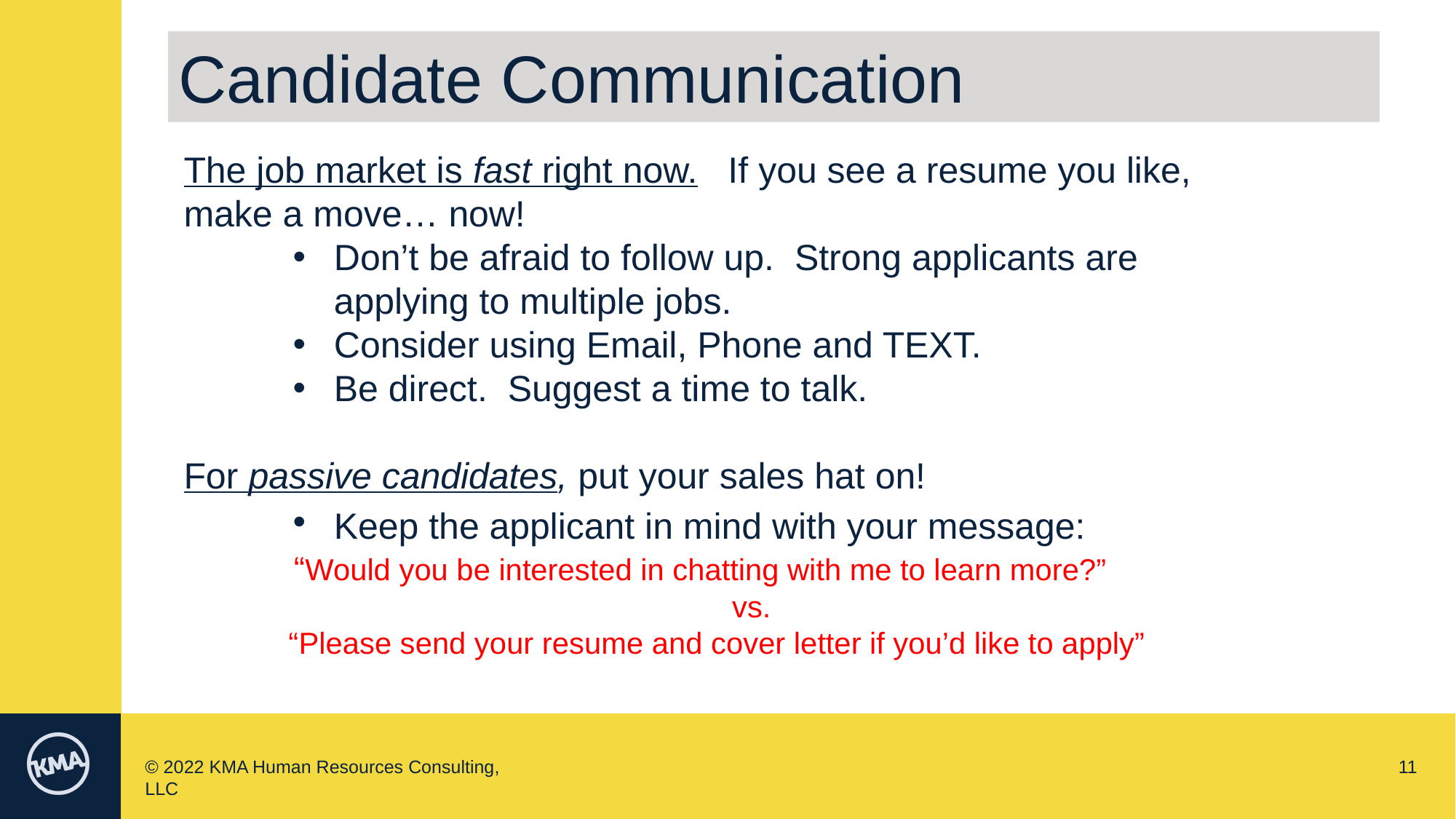

Candidate Communication
The job market is fast right now.   If you see a resume you like, make a move… now!
Don’t be afraid to follow up.  Strong applicants are applying to multiple jobs.
Consider using Email, Phone and TEXT.
Be direct.  Suggest a time to talk.

For passive candidates, put your sales hat on!
Keep the applicant in mind with your message:
      “Would you be interested in chatting with me to learn more?”
                                                           vs.
      “Please send your resume and cover letter if you’d like to apply”

11